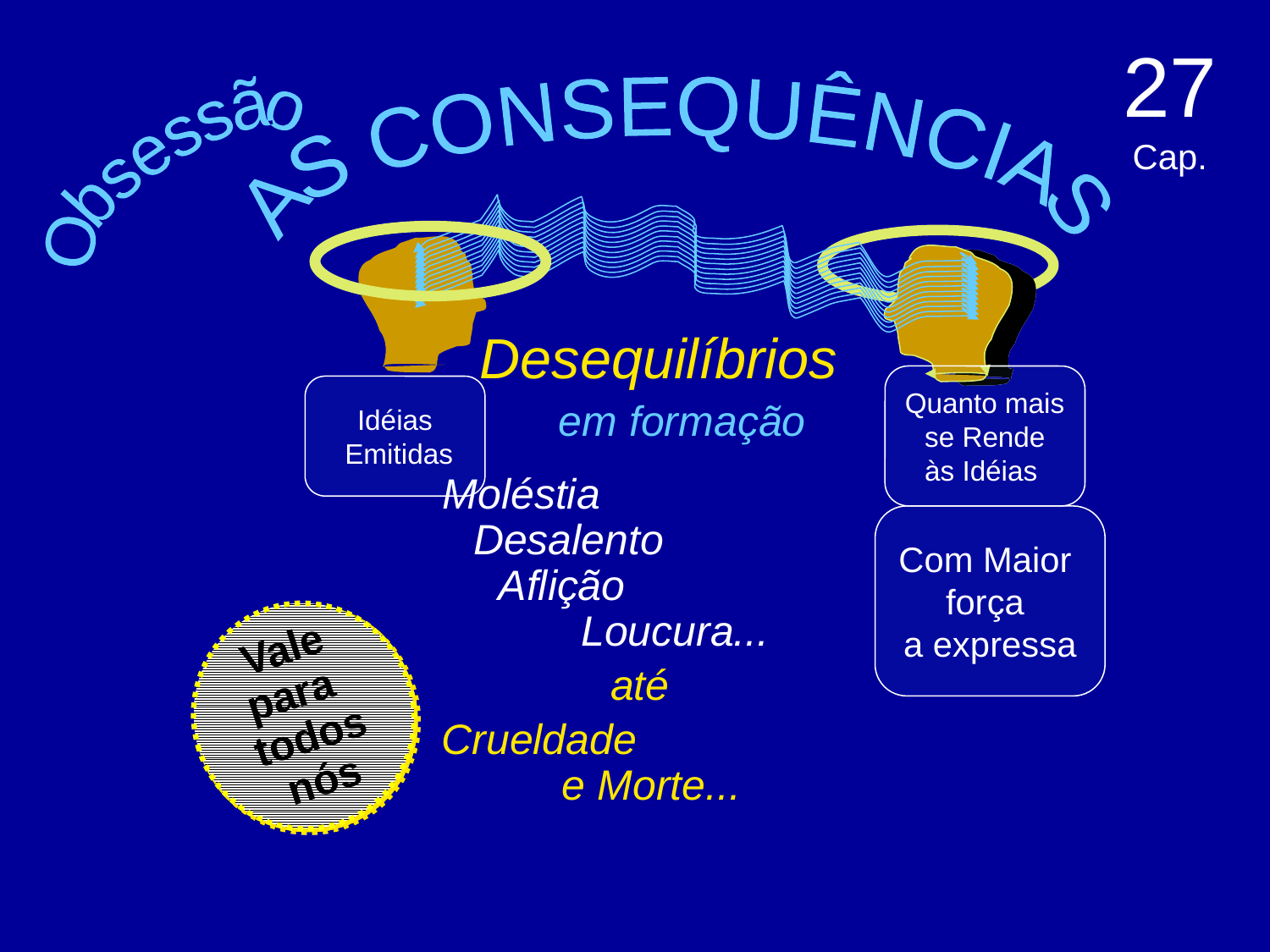

27 Cap.
AS CONSEQUÊNCIAS
Obsessão

   Desequilíbrios    em formação
Quanto mais
 se Rende
às Idéias
Idéias
 Emitidas
Moléstia                        Desalento                     Aflição                         Loucura...
até
Crueldade                    e Morte...

Com Maior
 força
a expressa

Vale
para
todos
nós